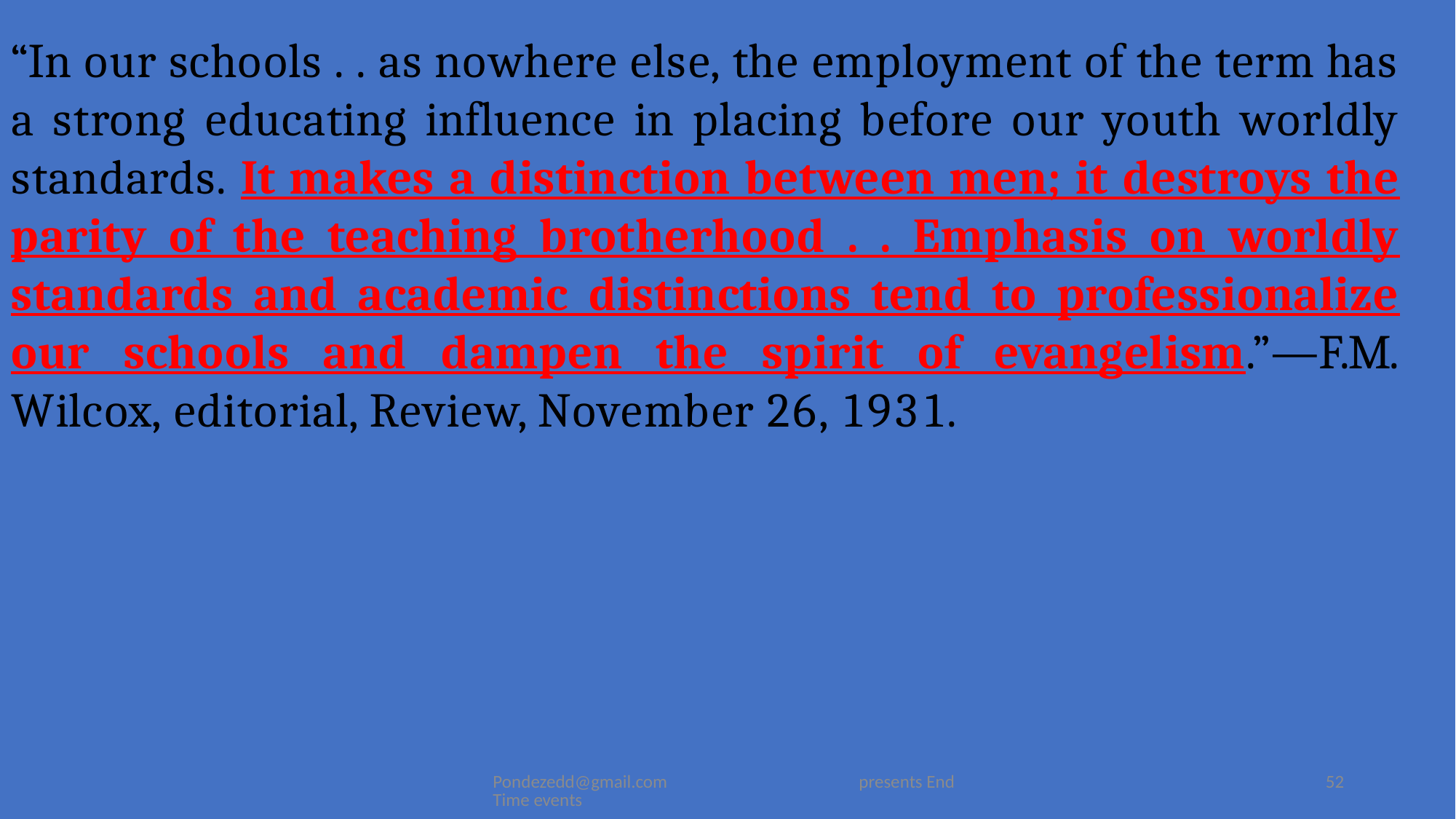

“In our schools . . as nowhere else, the employment of the term has a strong educating influence in placing before our youth worldly standards. It makes a distinction between men; it destroys the parity of the teaching brotherhood . . Emphasis on worldly standards and academic distinctions tend to professionalize our schools and dampen the spirit of evangelism.”—F.M. Wilcox, editorial, Review, November 26, 1931.
Pondezedd@gmail.com                                              presents End Time events
52